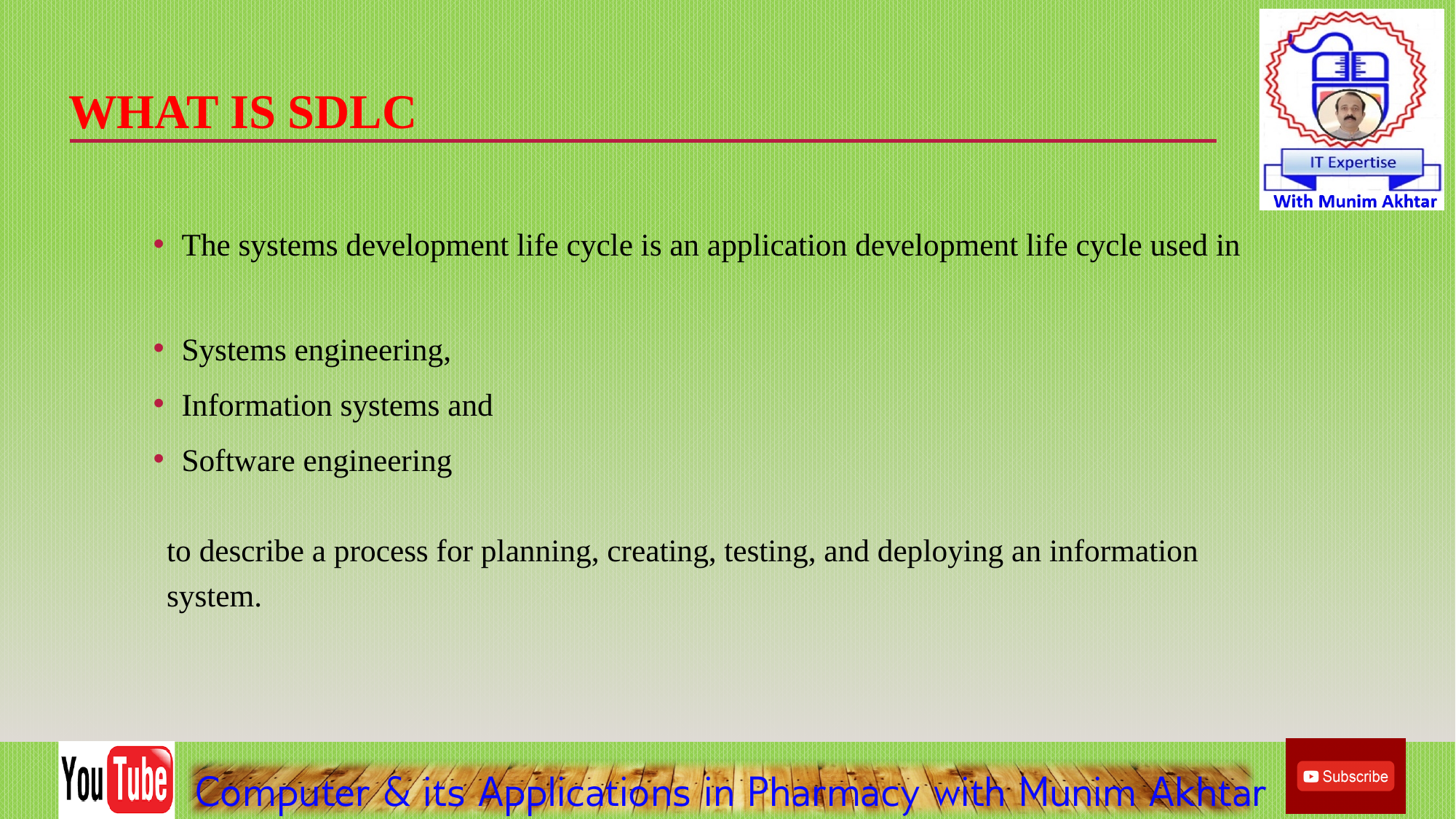

# What is SDLC
The systems development life cycle is an application development life cycle used in

Systems engineering,
Information systems and
Software engineering

to describe a process for planning, creating, testing, and deploying an information system.